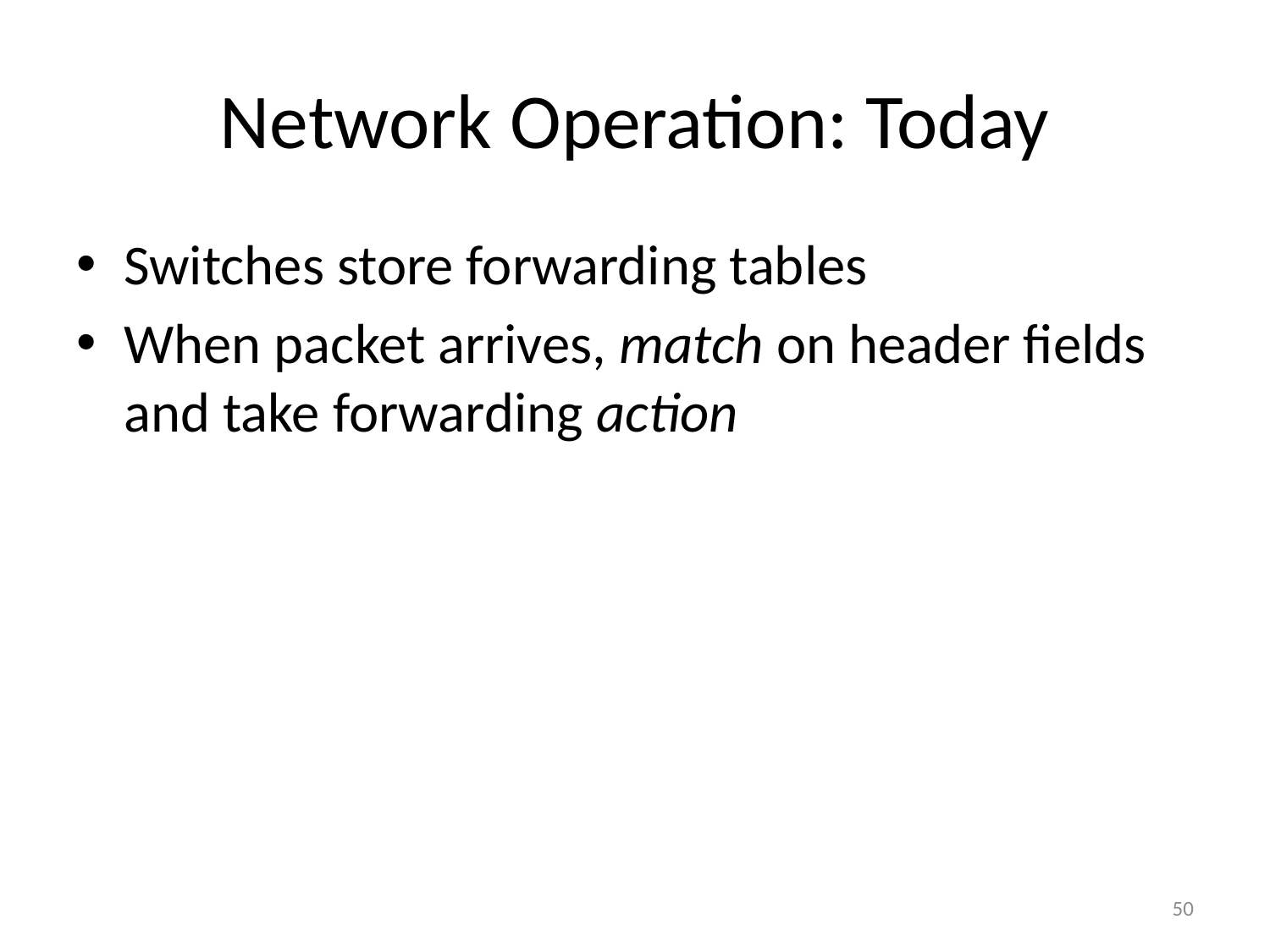

# Network Operation: Today
Switches store forwarding tables
When packet arrives, match on header fields and take forwarding action
50